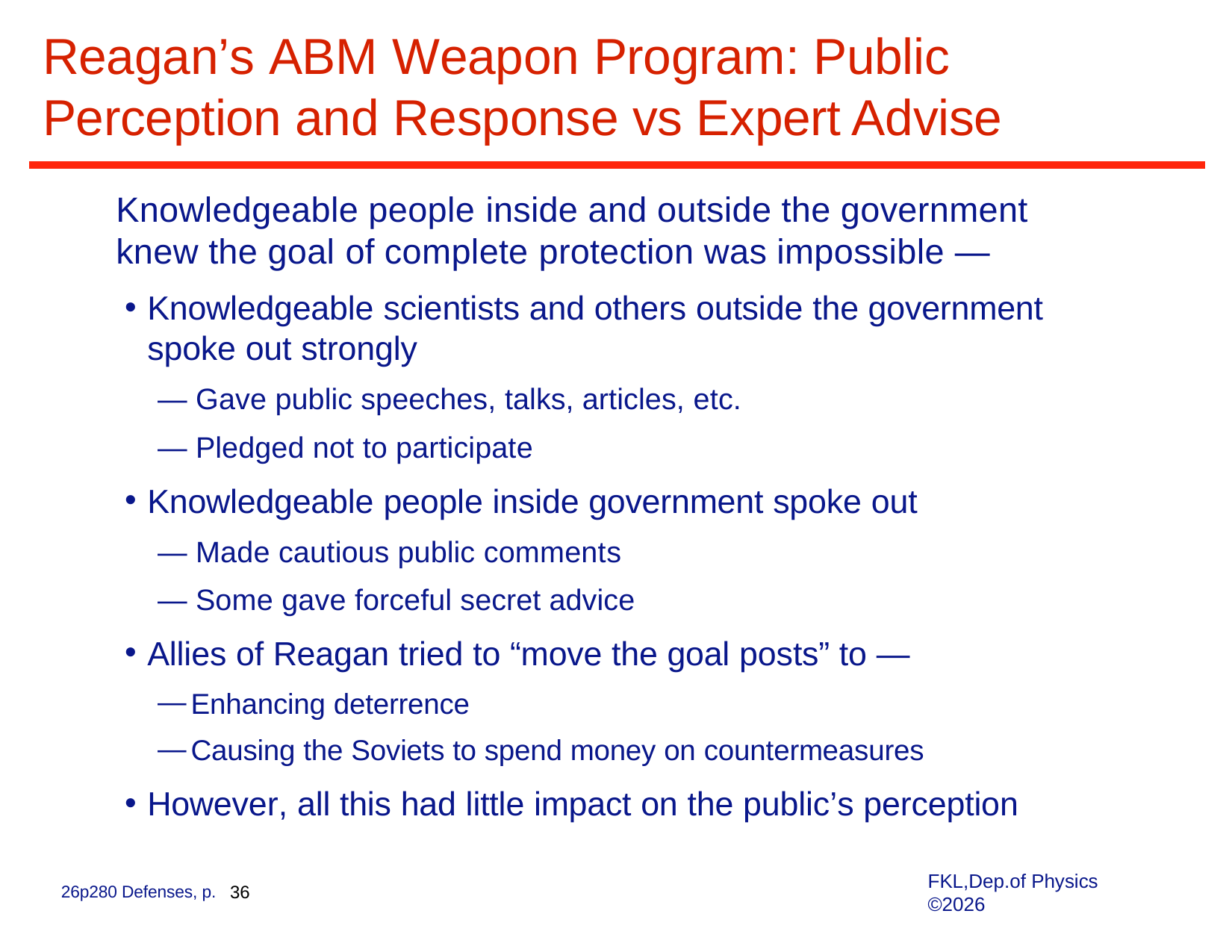

# Reagan’s ABM Weapon Program: Public Perception and Response vs Expert Advise
Knowledgeable people inside and outside the government knew the goal of complete protection was impossible —

Knowledgeable scientists and others outside the government spoke out strongly

— Gave public speeches, talks, articles, etc.

— Pledged not to participate

Knowledgeable people inside government spoke out

— Made cautious public comments

— Some gave forceful secret advice

Allies of Reagan tried to “move the goal posts” to —

Enhancing deterrence

Causing the Soviets to spend money on countermeasures

However, all this had little impact on the public’s perception
FKL,Dep.of Physics ©2026
26p280 Defenses, p.   36